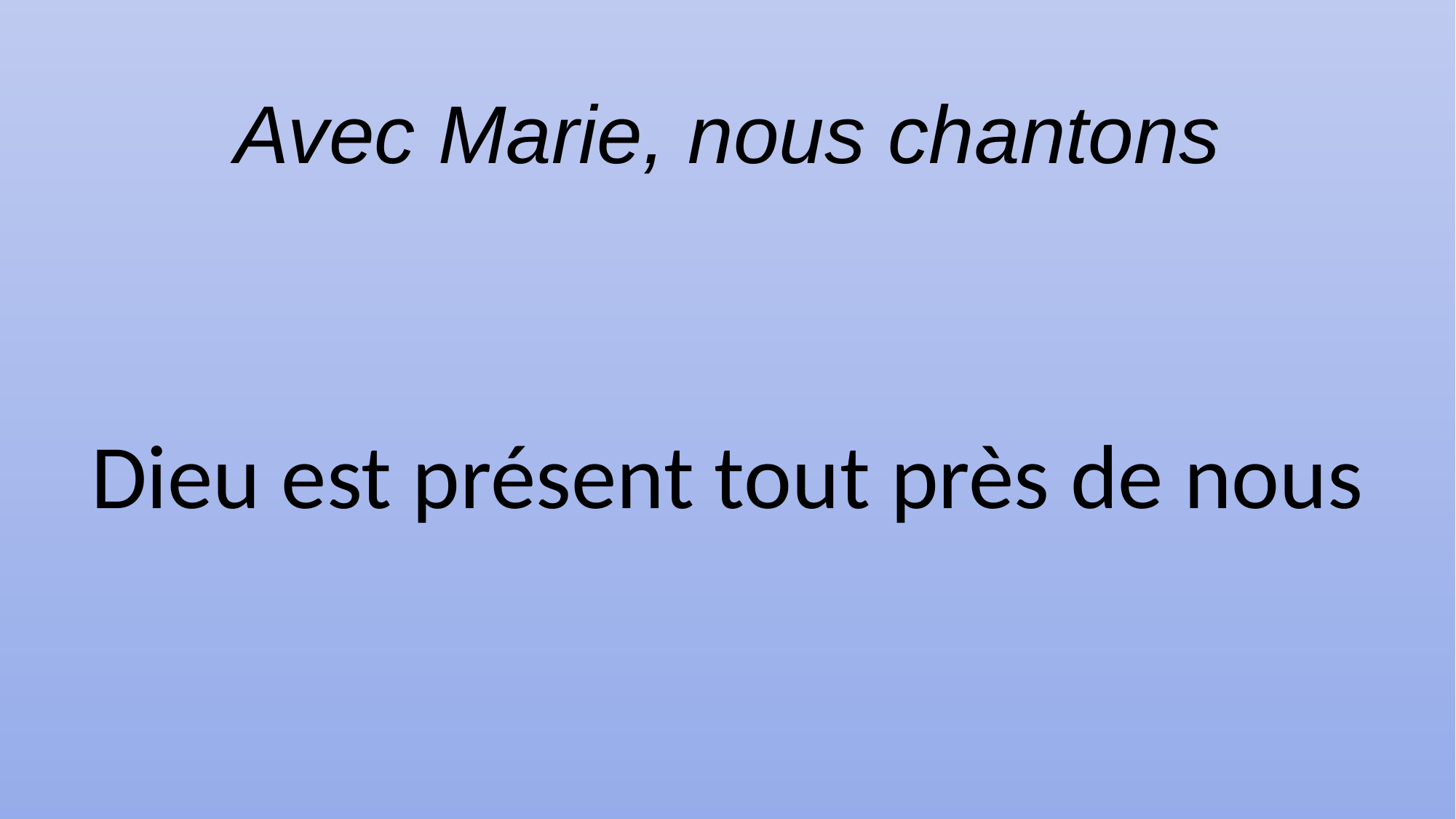

Avec Marie, nous chantons
Dieu est présent tout près de nous